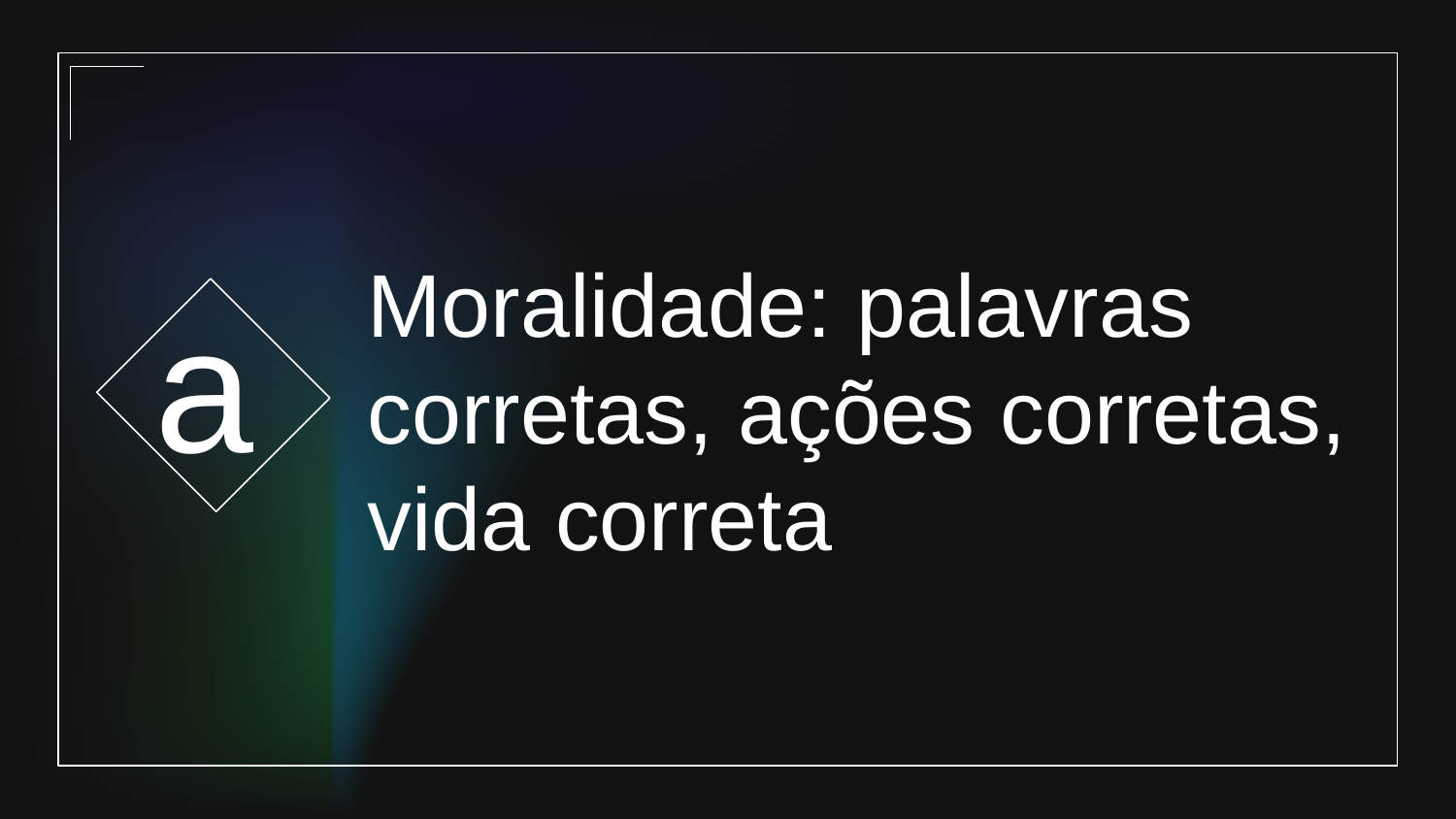

a

# Moralidade: palavras corretas, ações corretas, vida correta